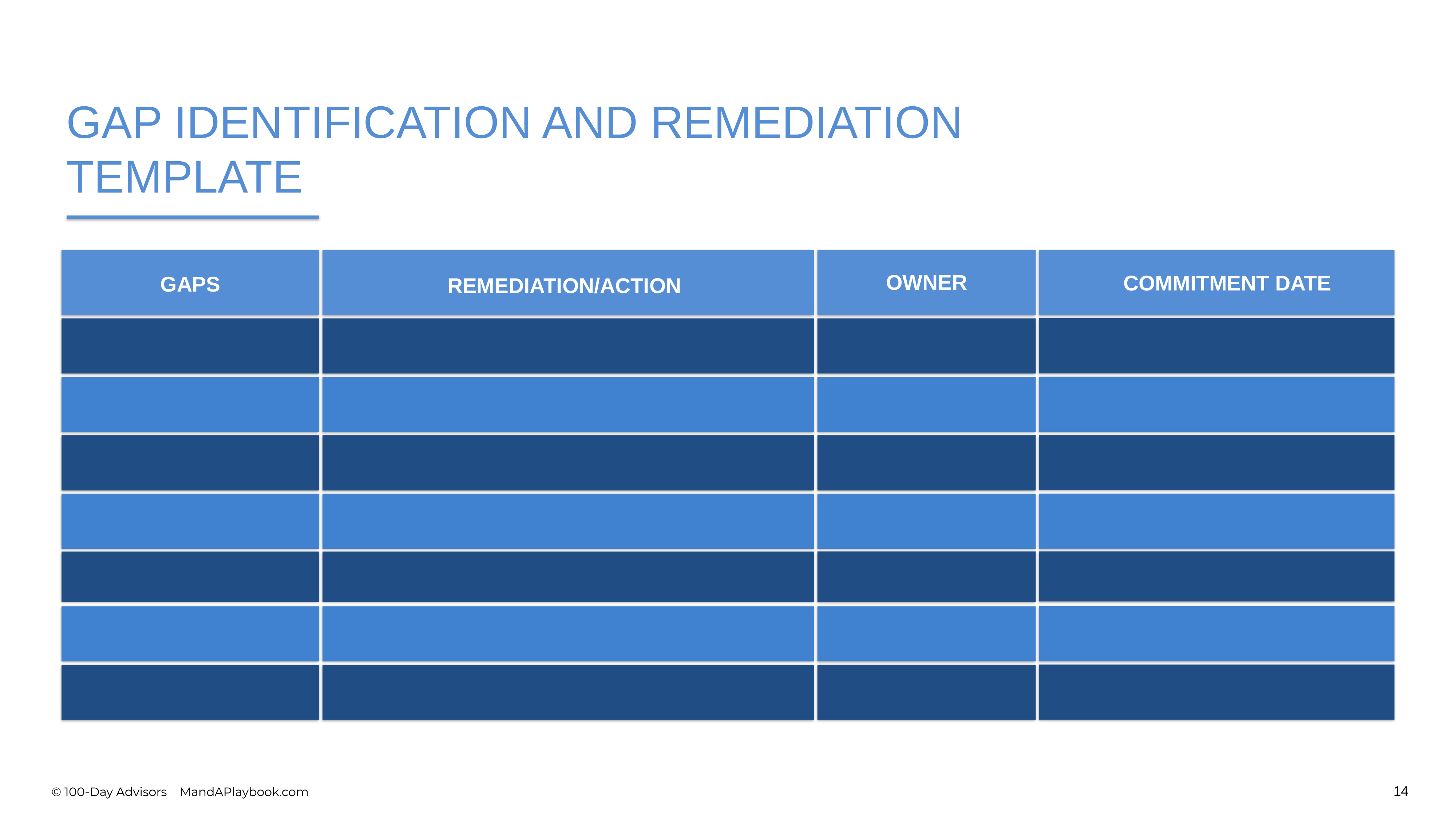

GAP IDENTIFICATION AND REMEDIATION TEMPLATE

OWNER
COMMITMENT DATE
GAPS
REMEDIATION/ACTION

14